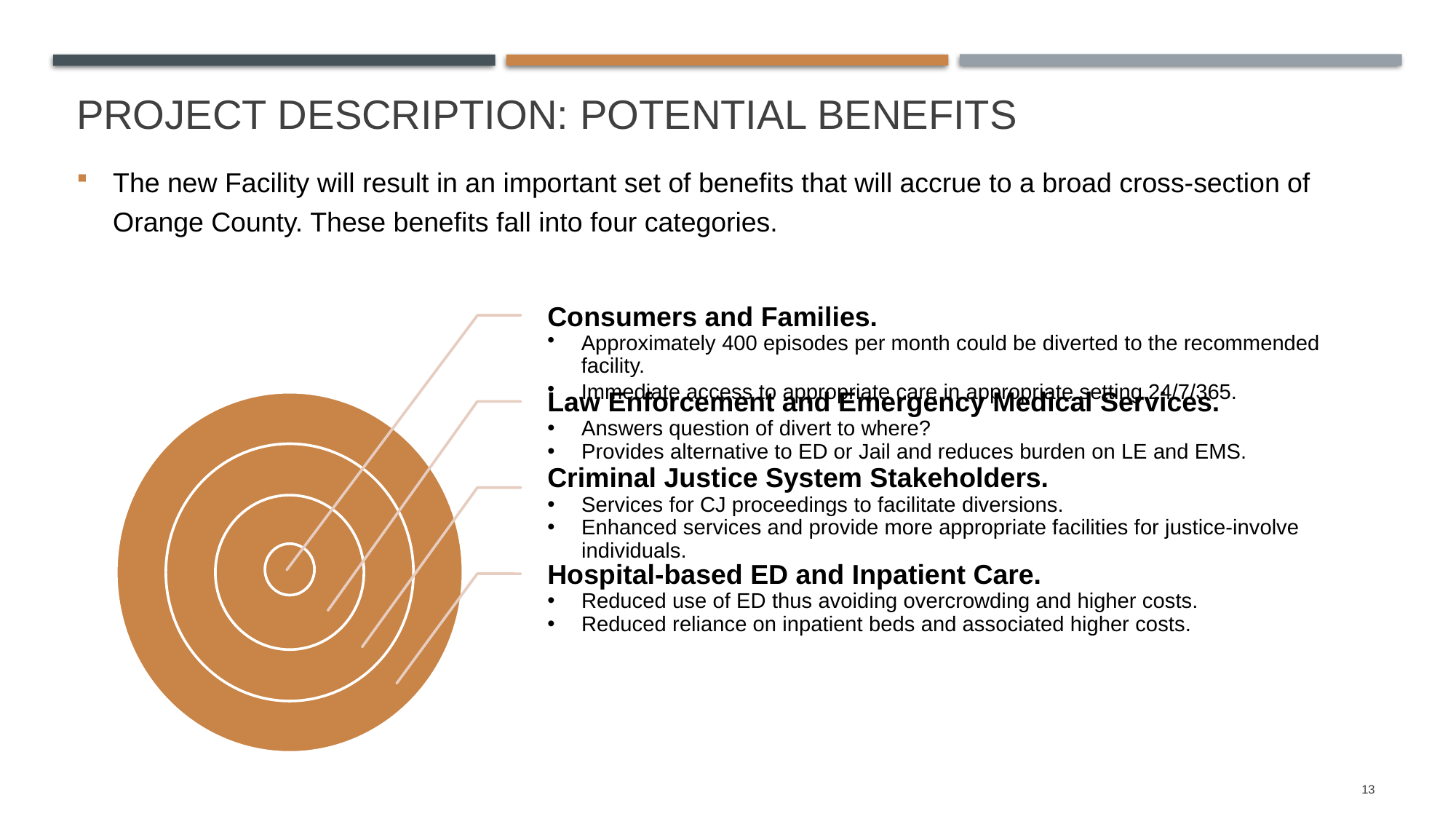

# project description: potential Benefits
The new Facility will result in an important set of benefits that will accrue to a broad cross-section of Orange County. These benefits fall into four categories.
Consumers and Families.
Approximately 400 episodes per month could be diverted to the recommended facility.
Immediate access to appropriate care in appropriate setting 24/7/365.

Law Enforcement and Emergency Medical Services.
Answers question of divert to where?
Provides alternative to ED or Jail and reduces burden on LE and EMS.

Criminal Justice System Stakeholders.
Services for CJ proceedings to facilitate diversions.
Enhanced services and provide more appropriate facilities for justice-involve individuals.

Hospital-based ED and Inpatient Care.
Reduced use of ED thus avoiding overcrowding and higher costs.
Reduced reliance on inpatient beds and associated higher costs.

13